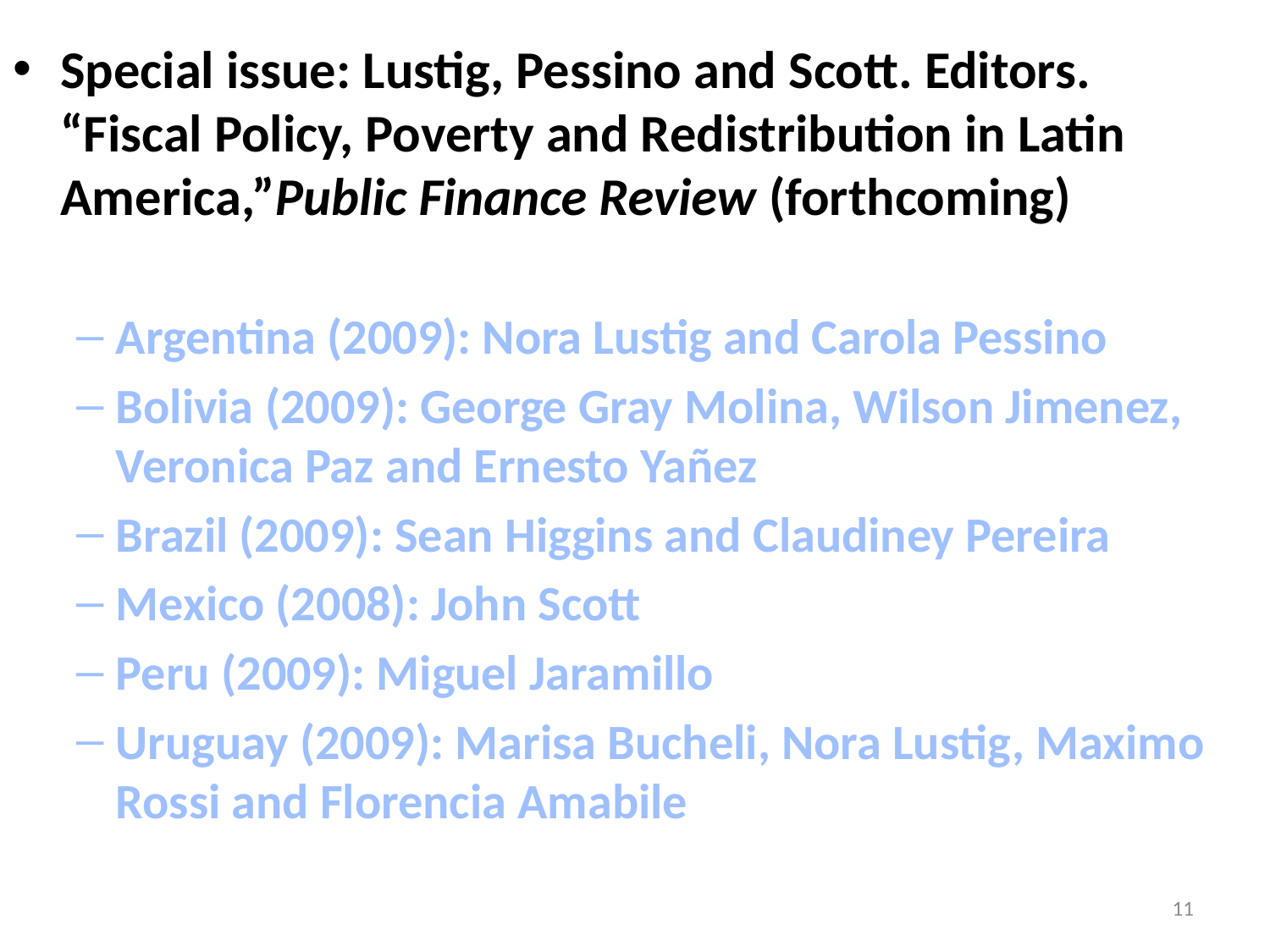

Special issue: Lustig, Pessino and Scott. Editors. “Fiscal Policy, Poverty and Redistribution in Latin America,”Public Finance Review (forthcoming)

Argentina (2009): Nora Lustig and Carola Pessino
Bolivia (2009): George Gray Molina, Wilson Jimenez, Veronica Paz and Ernesto Yañez
Brazil (2009): Sean Higgins and Claudiney Pereira
Mexico (2008): John Scott
Peru (2009): Miguel Jaramillo
Uruguay (2009): Marisa Bucheli, Nora Lustig, Maximo Rossi and Florencia Amabile

11